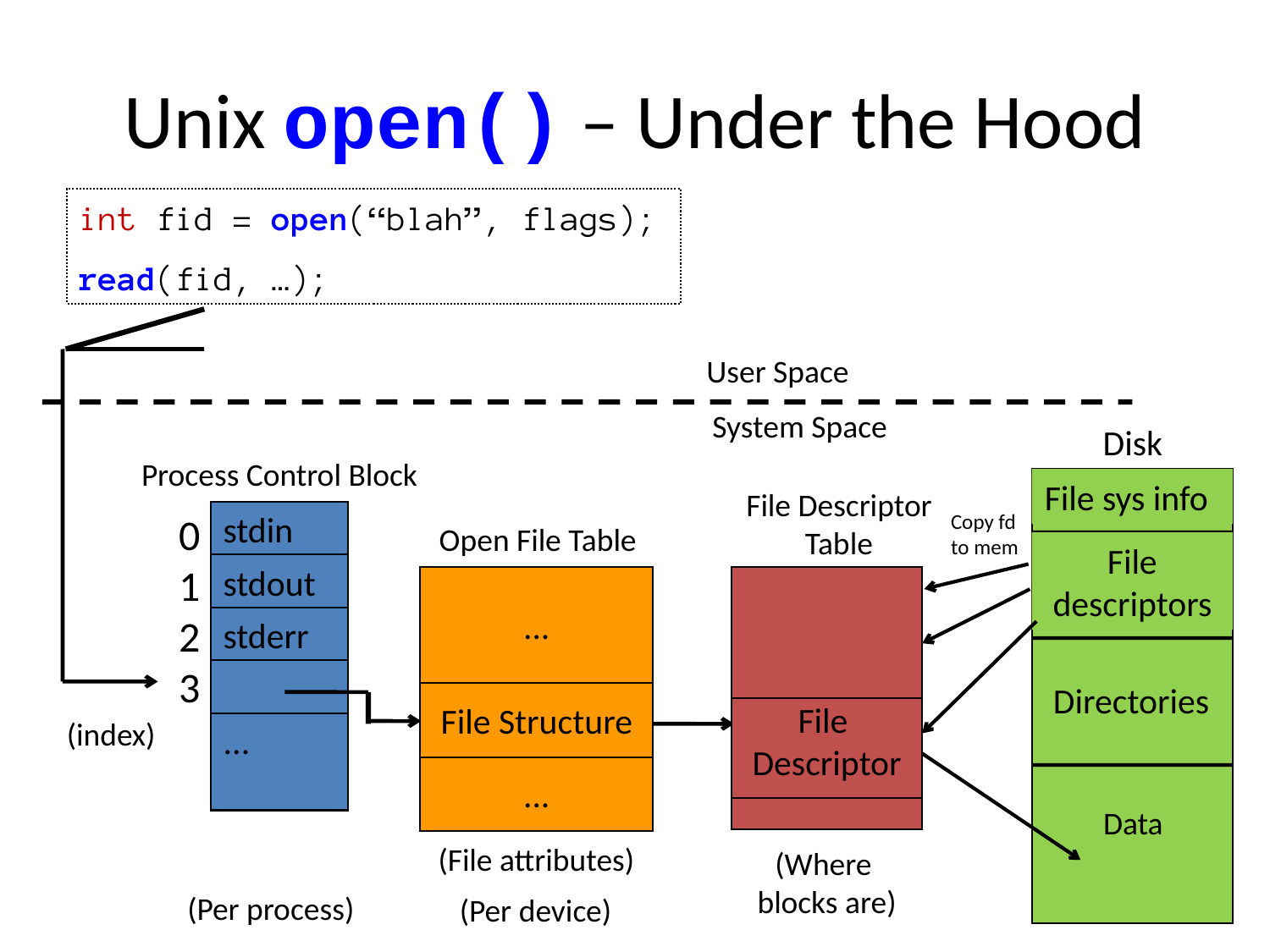

# Unix open() – Under the Hood
int fid = open(“blah”, flags);
read(fid, …);
User Space

System Space

Disk
Process Control Block

File sys info
File Descriptor Table
0
1
2
3
Copy fd
to mem
stdin
stdout
stderr

...

Open File Table
File
descriptors

...

File
Descriptor

Directories

File Structure

(index)

...

Data
(File attributes)
(Where
blocks are)
(Per process)
(Per device)